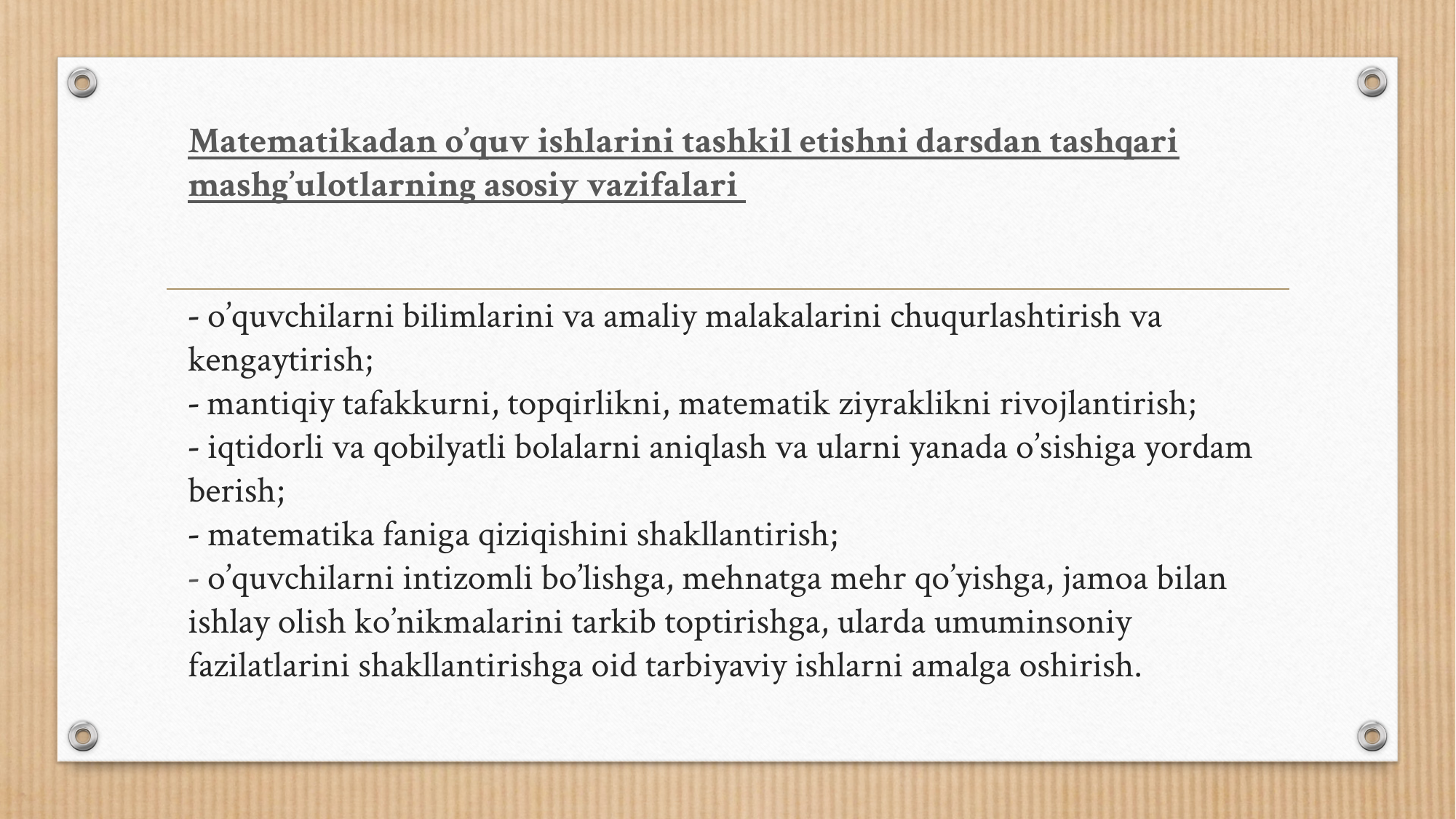

# Matematikadan o’quv ishlarini tashkil etishni darsdan tashqari mashg’ulotlarning asosiy vazifalari - o’quvchilarni bilimlarini va amaliy malakalarini chuqurlashtirish va kengaytirish; - mantiqiy tafakkurni, topqirlikni, matematik ziyraklikni rivojlantirish; - iqtidorli va qobilyatli bolalarni aniqlash va ularni yanada o’sishiga yordam berish; - matematika faniga qiziqishini shakllantirish; - o’quvchilarni intizomli bo’lishga, mehnatga mehr qo’yishga, jamoa bilan ishlay olish ko’nikmalarini tarkib toptirishga, ularda umuminsoniy fazilatlarini shakllantirishga oid tarbiyaviy ishlarni amalga oshirish.